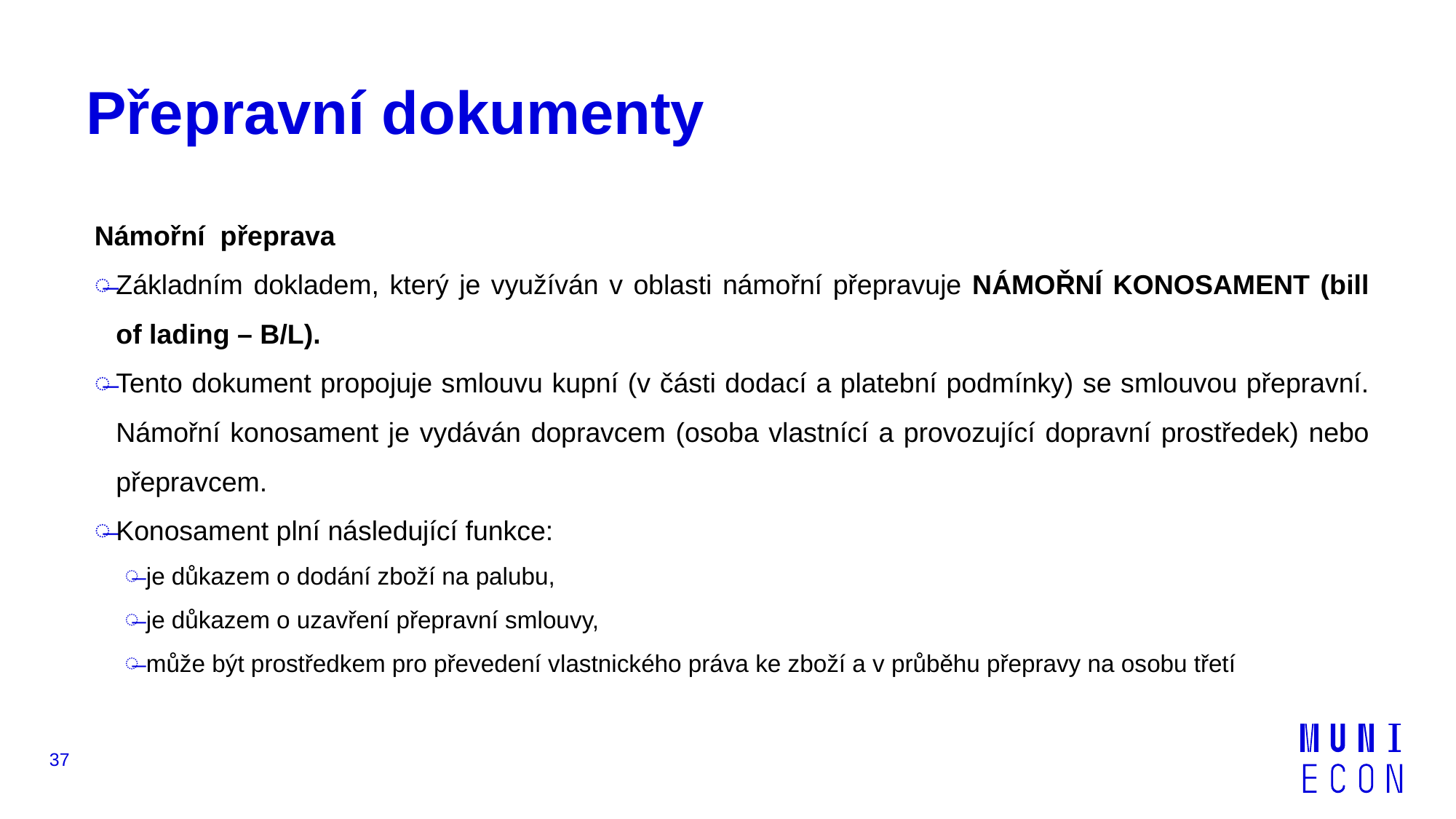

# Přepravní dokumenty
Námořní  přeprava
Základním dokladem, který je využíván v oblasti námořní přepravuje NÁMOŘNÍ KONOSAMENT (bill of lading – B/L).
Tento dokument propojuje smlouvu kupní (v části dodací a platební podmínky) se smlouvou přepravní. Námořní konosament je vydáván dopravcem (osoba vlastnící a provozující dopravní prostředek) nebo přepravcem.
Konosament plní následující funkce:
je důkazem o dodání zboží na palubu,
je důkazem o uzavření přepravní smlouvy,
může být prostředkem pro převedení vlastnického práva ke zboží a v průběhu přepravy na osobu třetí
37